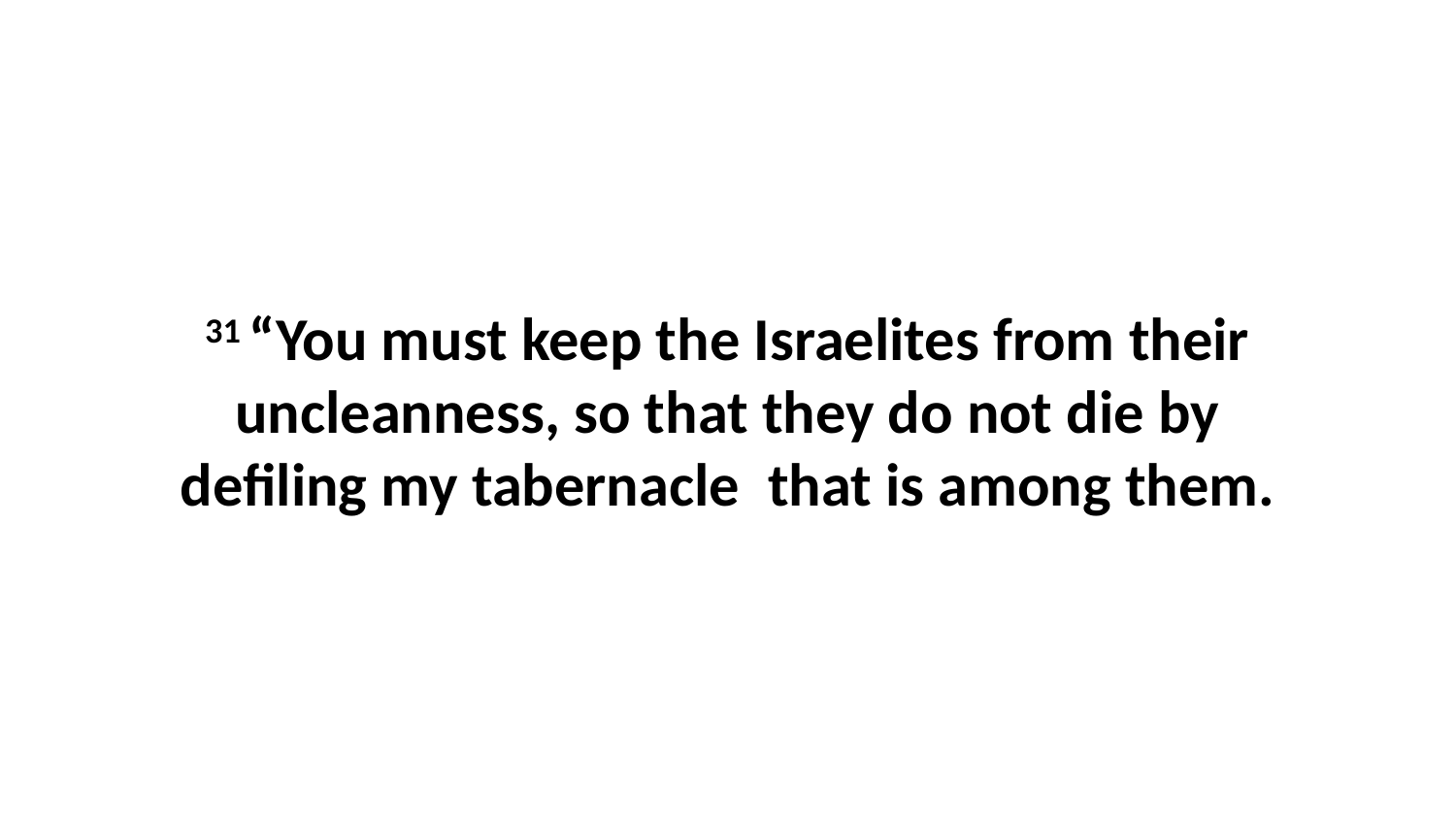

31 “You must keep the Israelites from their uncleanness, so that they do not die by defiling my tabernacle  that is among them.